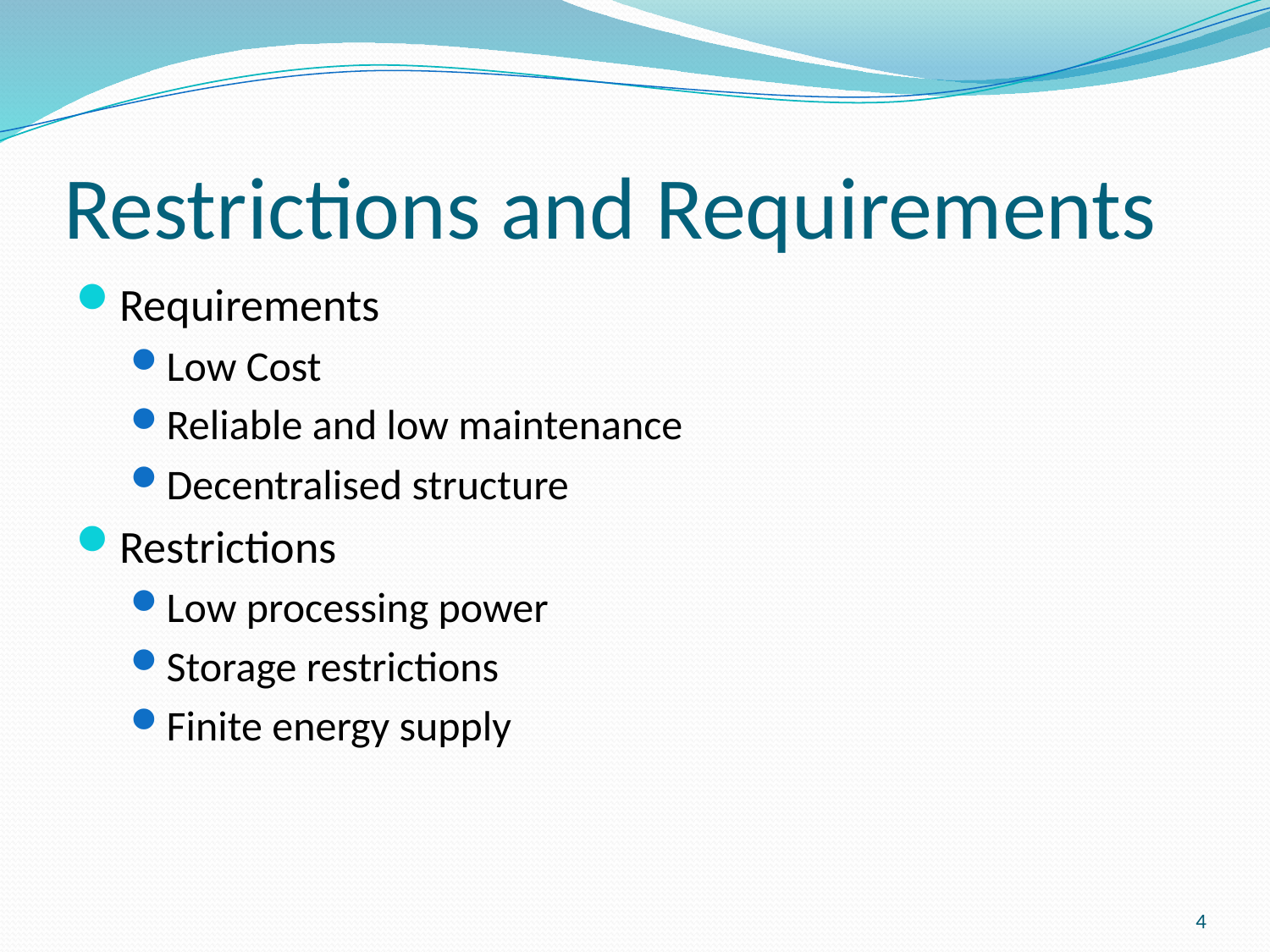

# Restrictions and Requirements
Requirements
Low Cost
Reliable and low maintenance
Decentralised structure
Restrictions
Low processing power
Storage restrictions
Finite energy supply

4